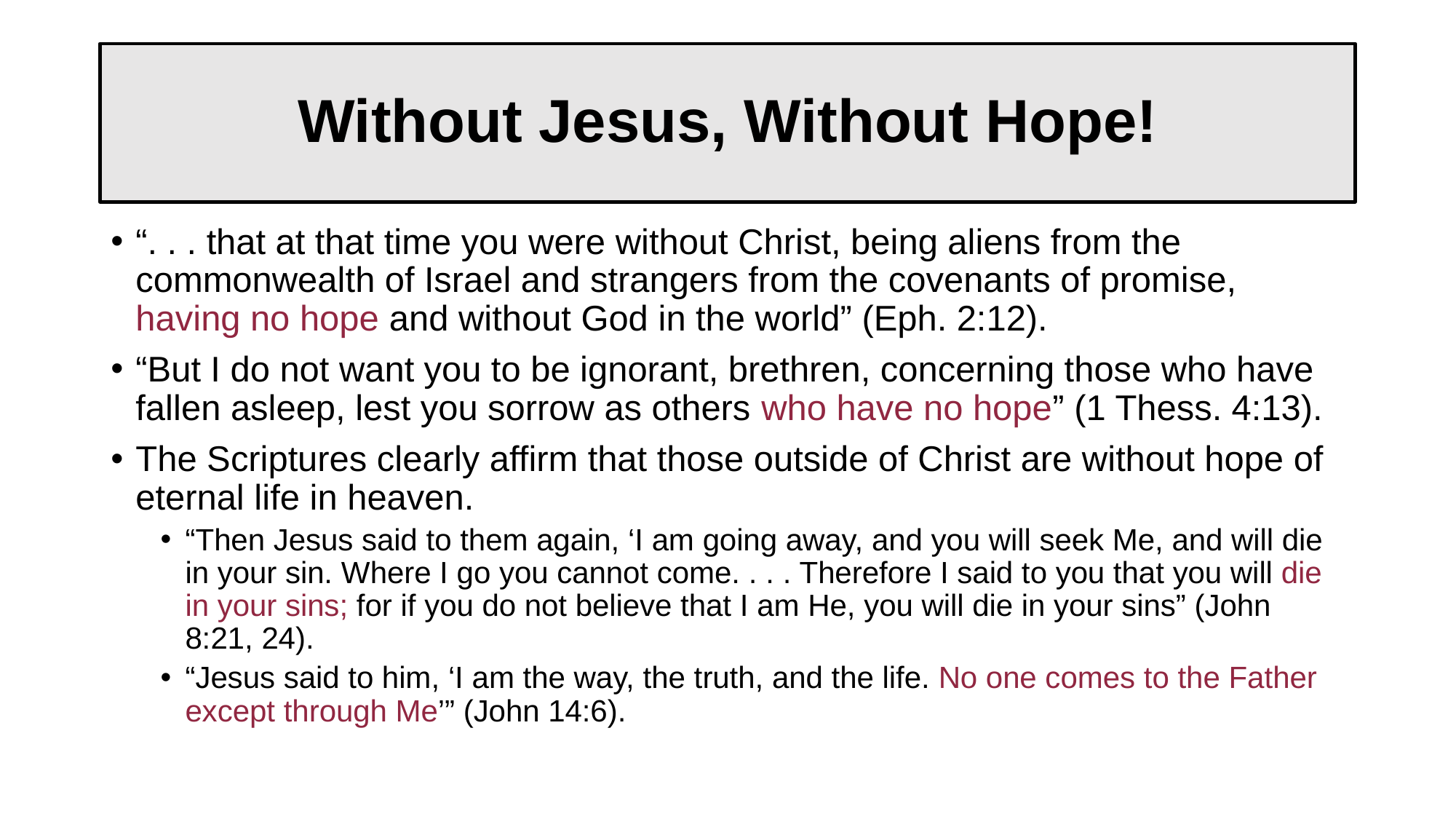

# Without Jesus, Without Hope!
“. . . that at that time you were without Christ, being aliens from the commonwealth of Israel and strangers from the covenants of promise, having no hope and without God in the world” (Eph. 2:12).
“But I do not want you to be ignorant, brethren, concerning those who have fallen asleep, lest you sorrow as others who have no hope” (1 Thess. 4:13).
The Scriptures clearly affirm that those outside of Christ are without hope of eternal life in heaven.
“Then Jesus said to them again, ‘I am going away, and you will seek Me, and will die in your sin. Where I go you cannot come. . . . Therefore I said to you that you will die in your sins; for if you do not believe that I am He, you will die in your sins” (John 8:21, 24).
“Jesus said to him, ‘I am the way, the truth, and the life. No one comes to the Father except through Me’” (John 14:6).